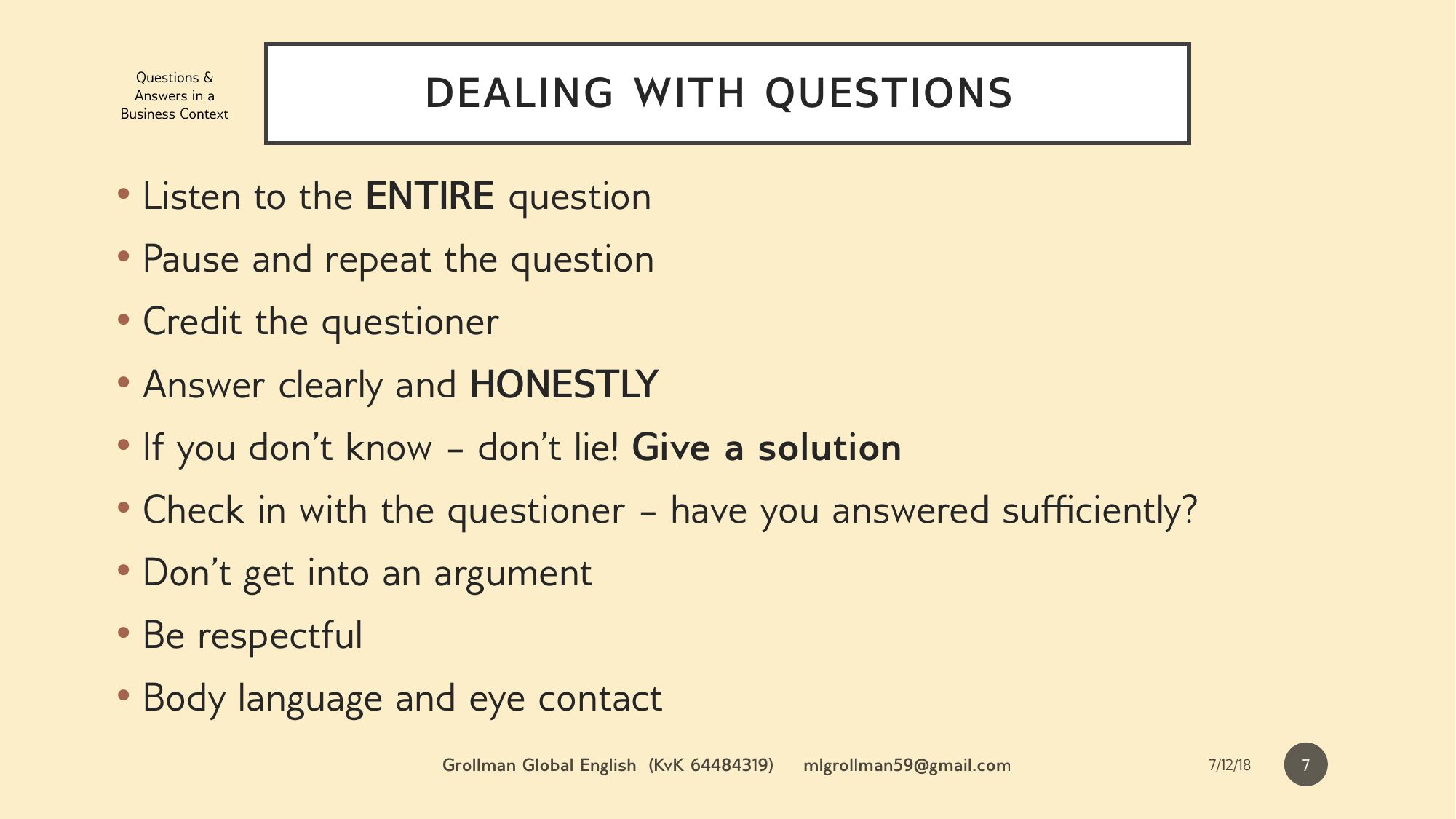

# Dealing with questions
Questions & Answers in a Business Context
Listen to the ENTIRE question
Pause and repeat the question
Credit the questioner
Answer clearly and HONESTLY
If you don’t know – don’t lie! Give a solution
Check in with the questioner – have you answered sufficiently?
Don’t get into an argument
Be respectful
Body language and eye contact

7
Grollman Global English  (KvK 64484319)     mlgrollman59@gmail.com
7/12/18